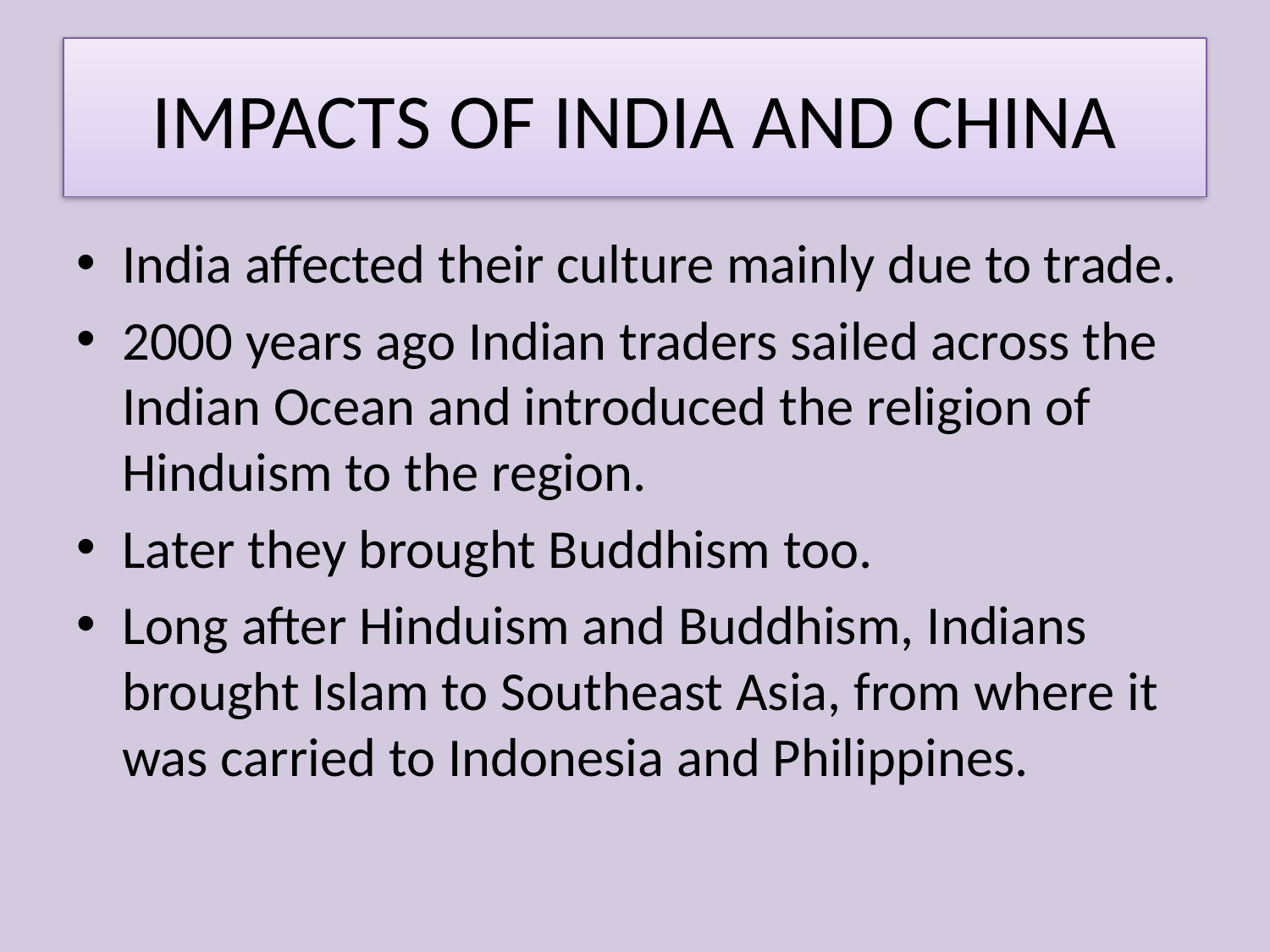

# IMPACTS OF INDIA AND CHINA
India affected their culture mainly due to trade.
2000 years ago Indian traders sailed across the Indian Ocean and introduced the religion of Hinduism to the region.
Later they brought Buddhism too.
Long after Hinduism and Buddhism, Indians brought Islam to Southeast Asia, from where it was carried to Indonesia and Philippines.